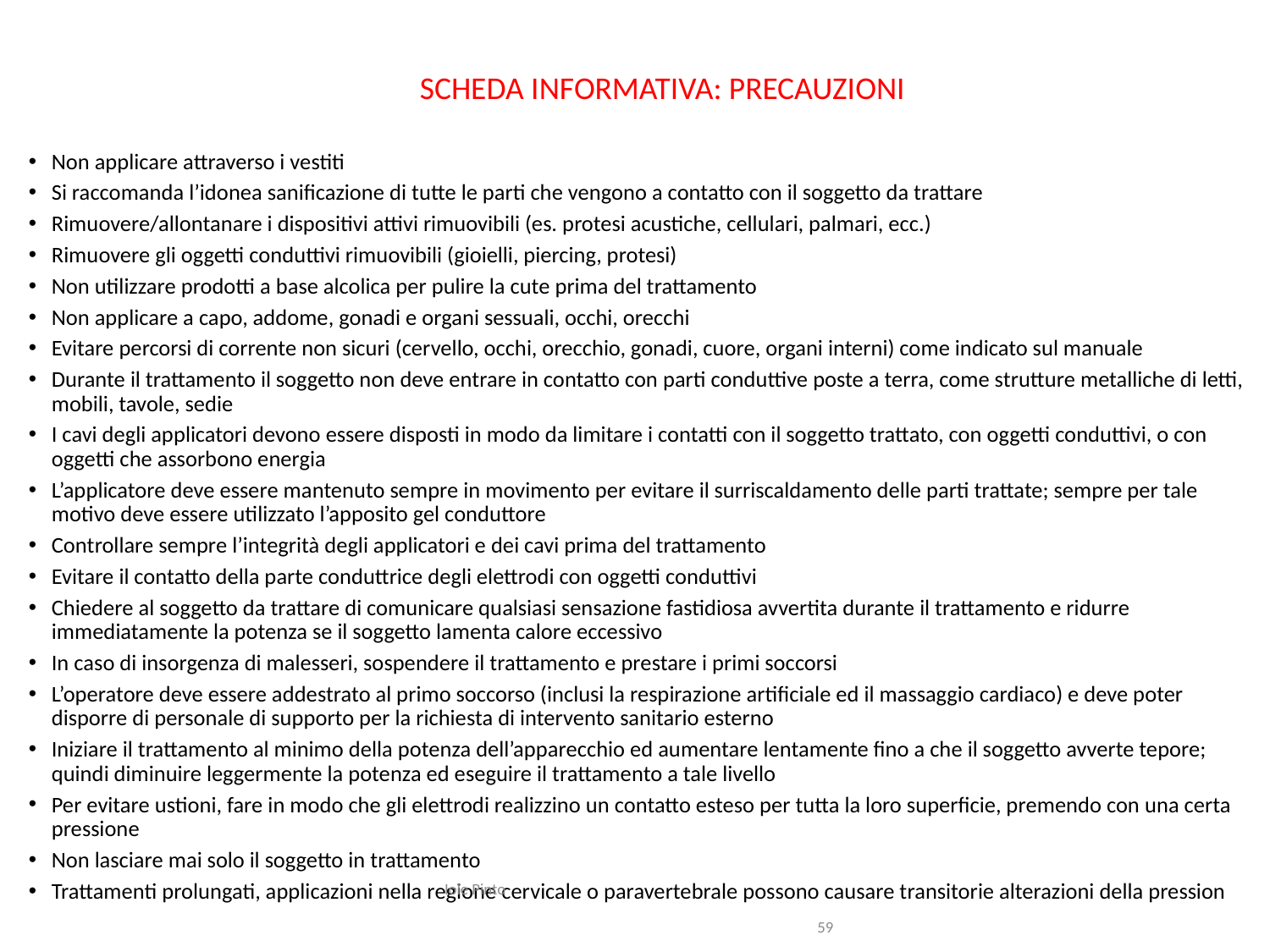

# SCHEDA INFORMATIVA: PRECAUZIONI
Non applicare attraverso i vestiti
Si raccomanda l’idonea sanificazione di tutte le parti che vengono a contatto con il soggetto da trattare
Rimuovere/allontanare i dispositivi attivi rimuovibili (es. protesi acustiche, cellulari, palmari, ecc.)
Rimuovere gli oggetti conduttivi rimuovibili (gioielli, piercing, protesi)
Non utilizzare prodotti a base alcolica per pulire la cute prima del trattamento
Non applicare a capo, addome, gonadi e organi sessuali, occhi, orecchi
Evitare percorsi di corrente non sicuri (cervello, occhi, orecchio, gonadi, cuore, organi interni) come indicato sul manuale
Durante il trattamento il soggetto non deve entrare in contatto con parti conduttive poste a terra, come strutture metalliche di letti, mobili, tavole, sedie
I cavi degli applicatori devono essere disposti in modo da limitare i contatti con il soggetto trattato, con oggetti conduttivi, o con oggetti che assorbono energia
L’applicatore deve essere mantenuto sempre in movimento per evitare il surriscaldamento delle parti trattate; sempre per tale motivo deve essere utilizzato l’apposito gel conduttore
Controllare sempre l’integrità degli applicatori e dei cavi prima del trattamento
Evitare il contatto della parte conduttrice degli elettrodi con oggetti conduttivi
Chiedere al soggetto da trattare di comunicare qualsiasi sensazione fastidiosa avvertita durante il trattamento e ridurre immediatamente la potenza se il soggetto lamenta calore eccessivo
In caso di insorgenza di malesseri, sospendere il trattamento e prestare i primi soccorsi
L’operatore deve essere addestrato al primo soccorso (inclusi la respirazione artificiale ed il massaggio cardiaco) e deve poter disporre di personale di supporto per la richiesta di intervento sanitario esterno
Iniziare il trattamento al minimo della potenza dell’apparecchio ed aumentare lentamente fino a che il soggetto avverte tepore; quindi diminuire leggermente la potenza ed eseguire il trattamento a tale livello
Per evitare ustioni, fare in modo che gli elettrodi realizzino un contatto esteso per tutta la loro superficie, premendo con una certa pressione
Non lasciare mai solo il soggetto in trattamento
Trattamenti prolungati, applicazioni nella regione cervicale o paravertebrale possono causare transitorie alterazioni della pression
Iole Pinto									59